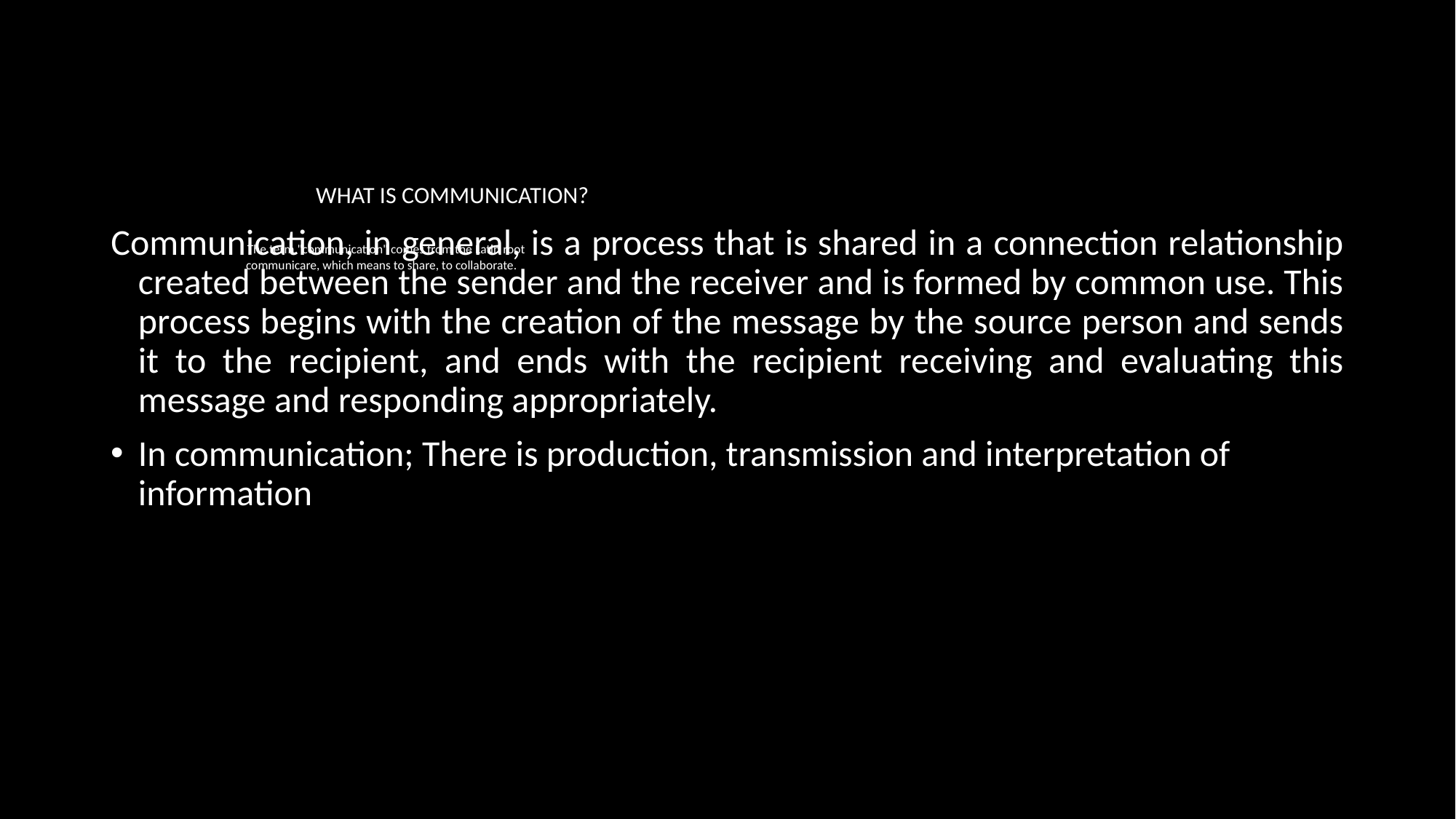

# WHAT IS COMMUNICATION? The term "communication" comes from the Latin root communicare, which means to share, to collaborate.
Communication, in general, is a process that is shared in a connection relationship created between the sender and the receiver and is formed by common use. This process begins with the creation of the message by the source person and sends it to the recipient, and ends with the recipient receiving and evaluating this message and responding appropriately.
In communication; There is production, transmission and interpretation of information